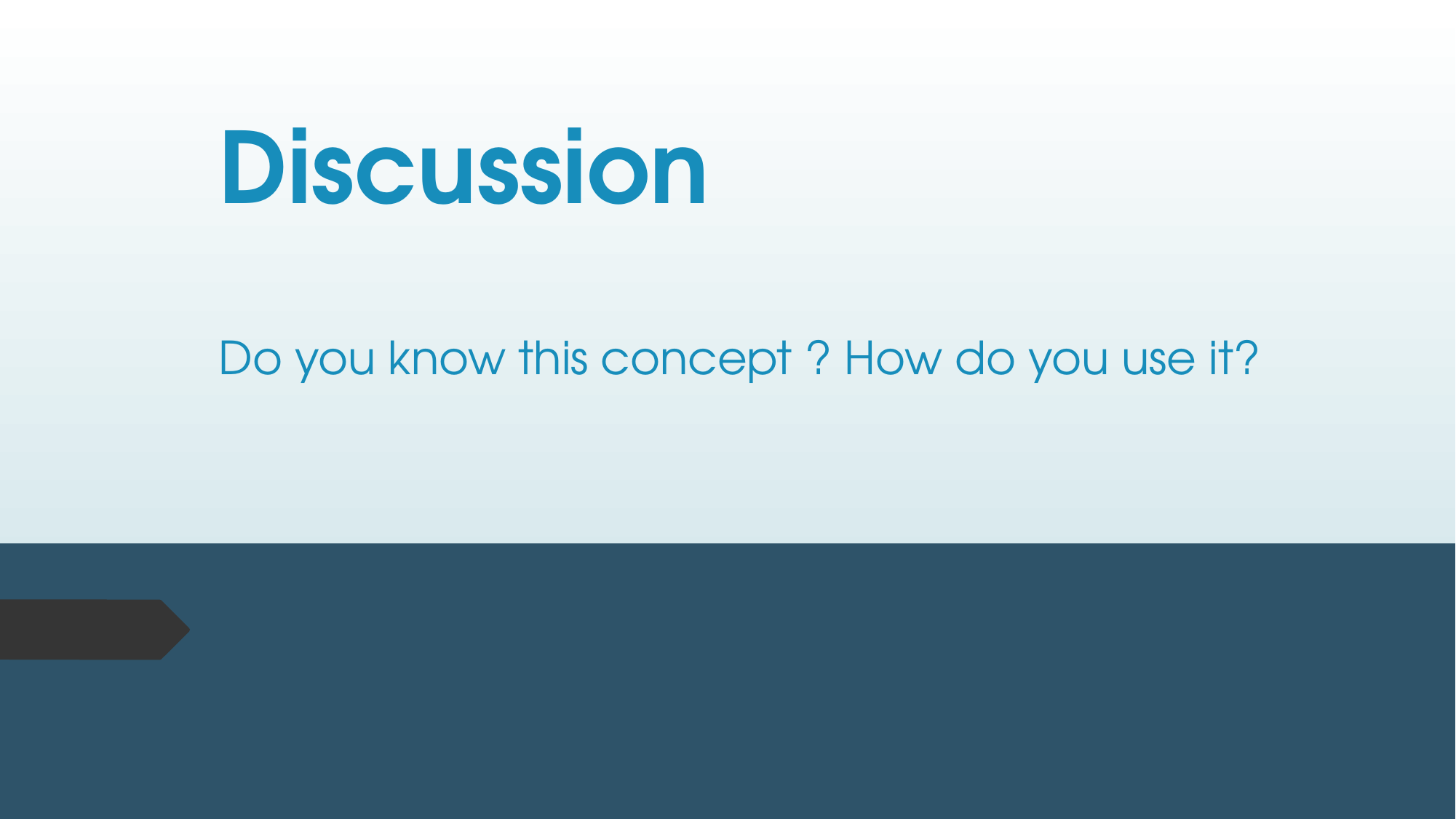

# Discussion Do you know this concept ? How do you use it?